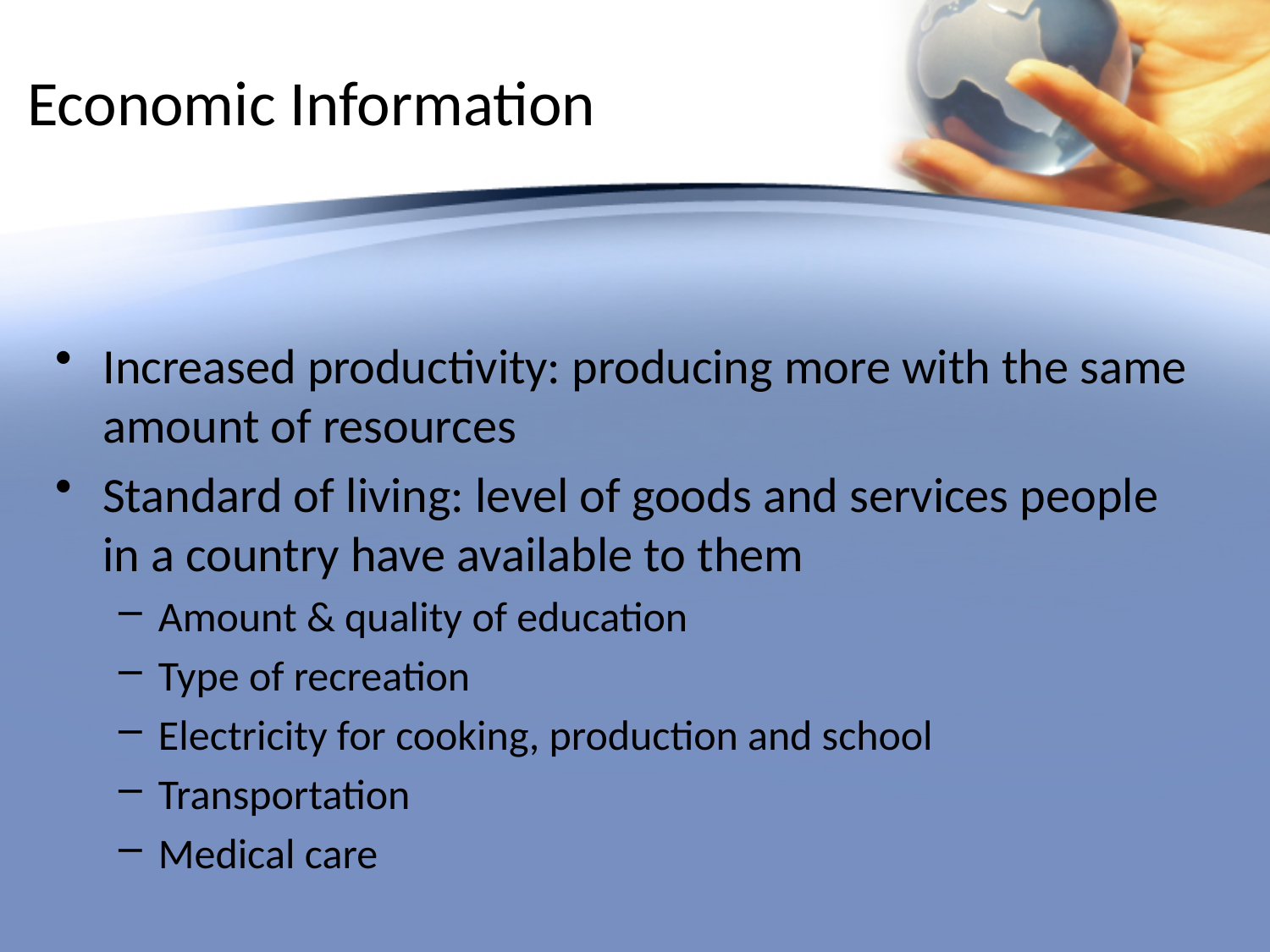

# Economic Information
Increased productivity: producing more with the same amount of resources
Standard of living: level of goods and services people in a country have available to them
Amount & quality of education
Type of recreation
Electricity for cooking, production and school
Transportation
Medical care